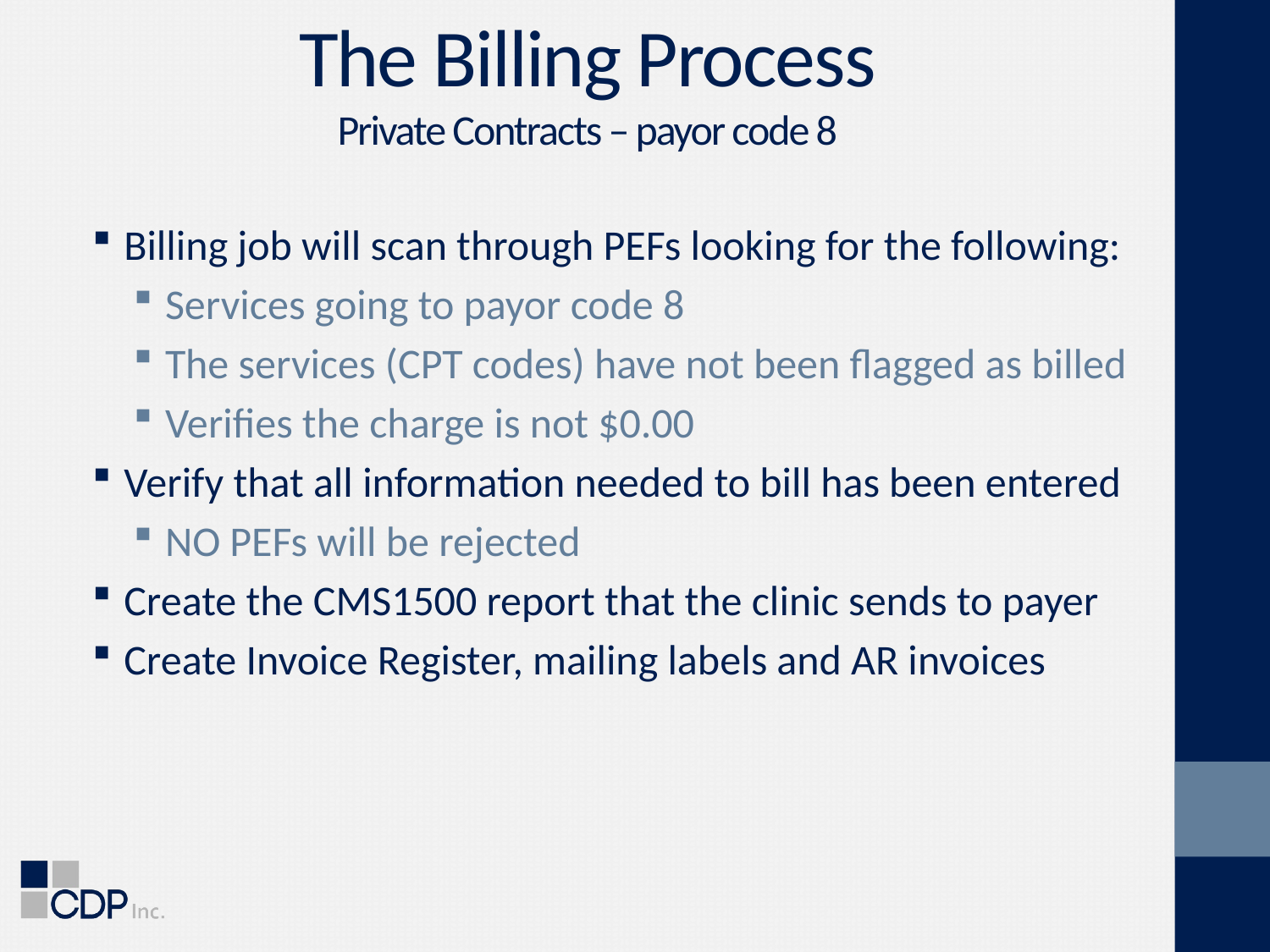

# The Billing Process Private Contracts – payor code 8
Billing job will scan through PEFs looking for the following:
Services going to payor code 8
The services (CPT codes) have not been flagged as billed
Verifies the charge is not $0.00
Verify that all information needed to bill has been entered
NO PEFs will be rejected
Create the CMS1500 report that the clinic sends to payer
Create Invoice Register, mailing labels and AR invoices